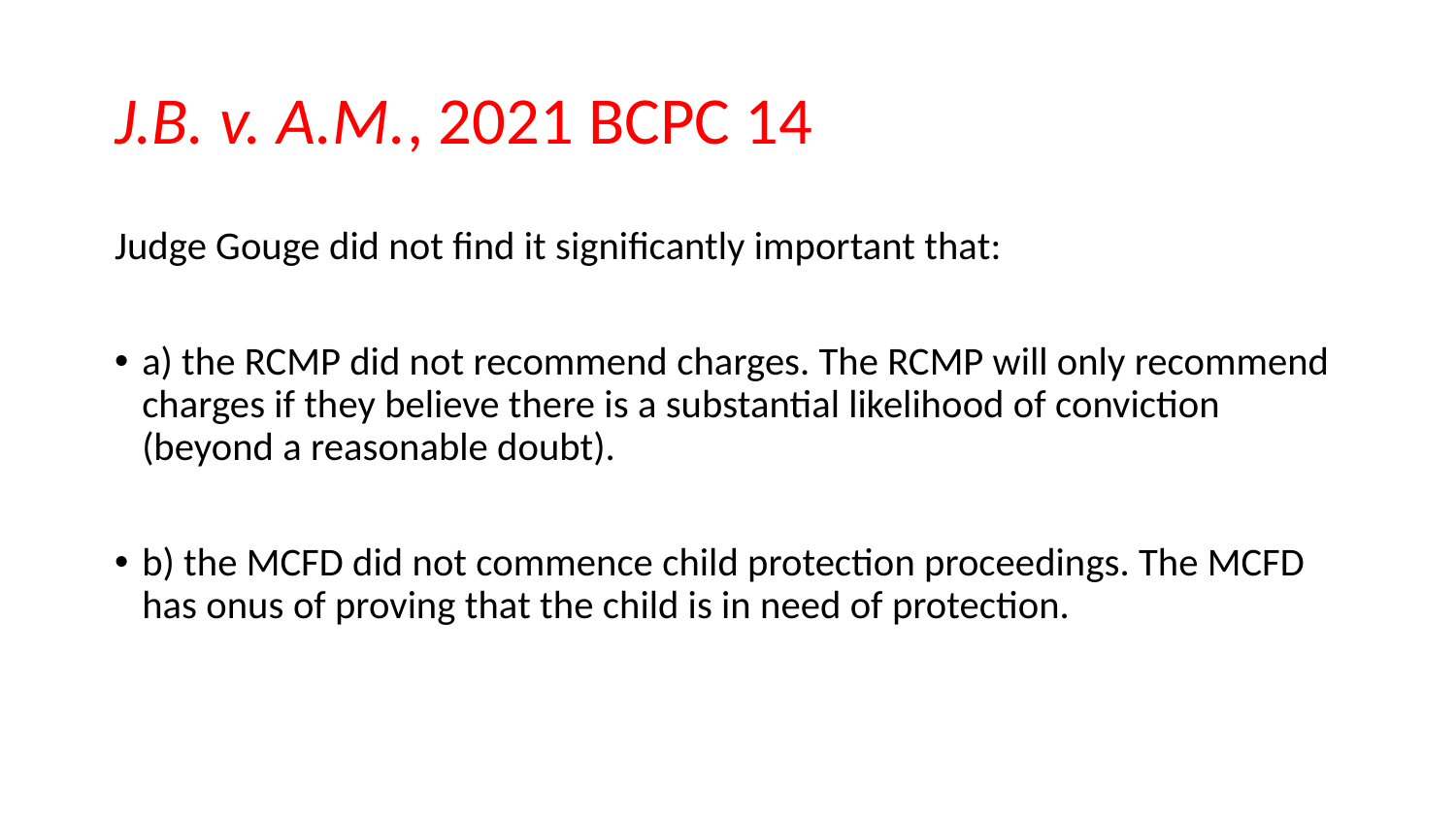

# J.B. v. A.M., 2021 BCPC 14
Judge Gouge did not find it significantly important that:

a) the RCMP did not recommend charges. The RCMP will only recommend charges if they believe there is a substantial likelihood of conviction (beyond a reasonable doubt).

b) the MCFD did not commence child protection proceedings. The MCFD has onus of proving that the child is in need of protection.